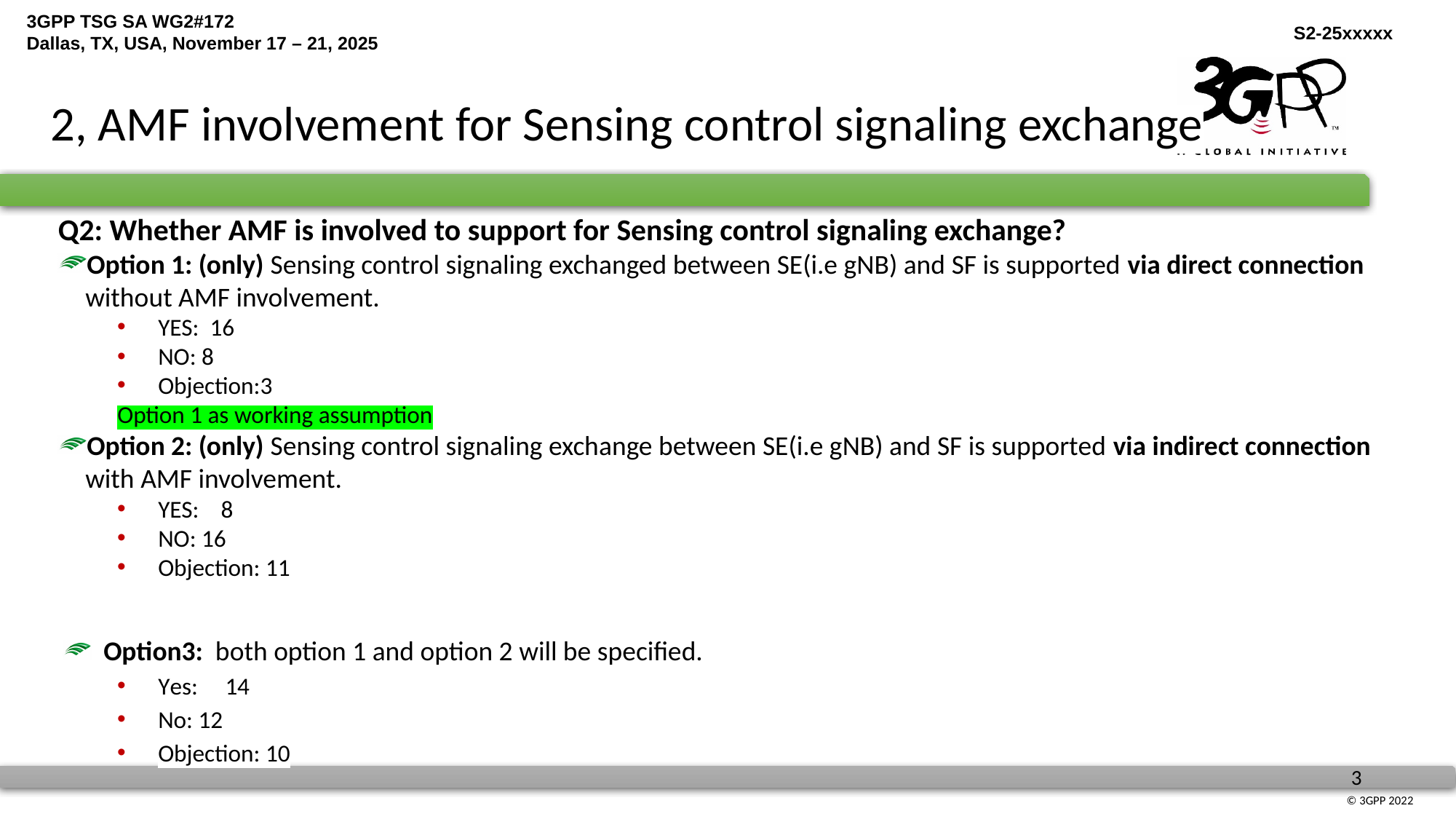

# 2, AMF involvement for Sensing control signaling exchange
Q2: Whether AMF is involved to support for Sensing control signaling exchange?
Option 1: (only) Sensing control signaling exchanged between SE(i.e gNB) and SF is supported via direct connection without AMF involvement.
YES:  16
NO: 8
Objection:3
Option 1 as working assumption
Option 2: (only) Sensing control signaling exchange between SE(i.e gNB) and SF is supported via indirect connection with AMF involvement.
YES:    8
NO: 16
Objection: 11

Option3:  both option 1 and option 2 will be specified.
Yes:     14
No: 12
Objection: 10